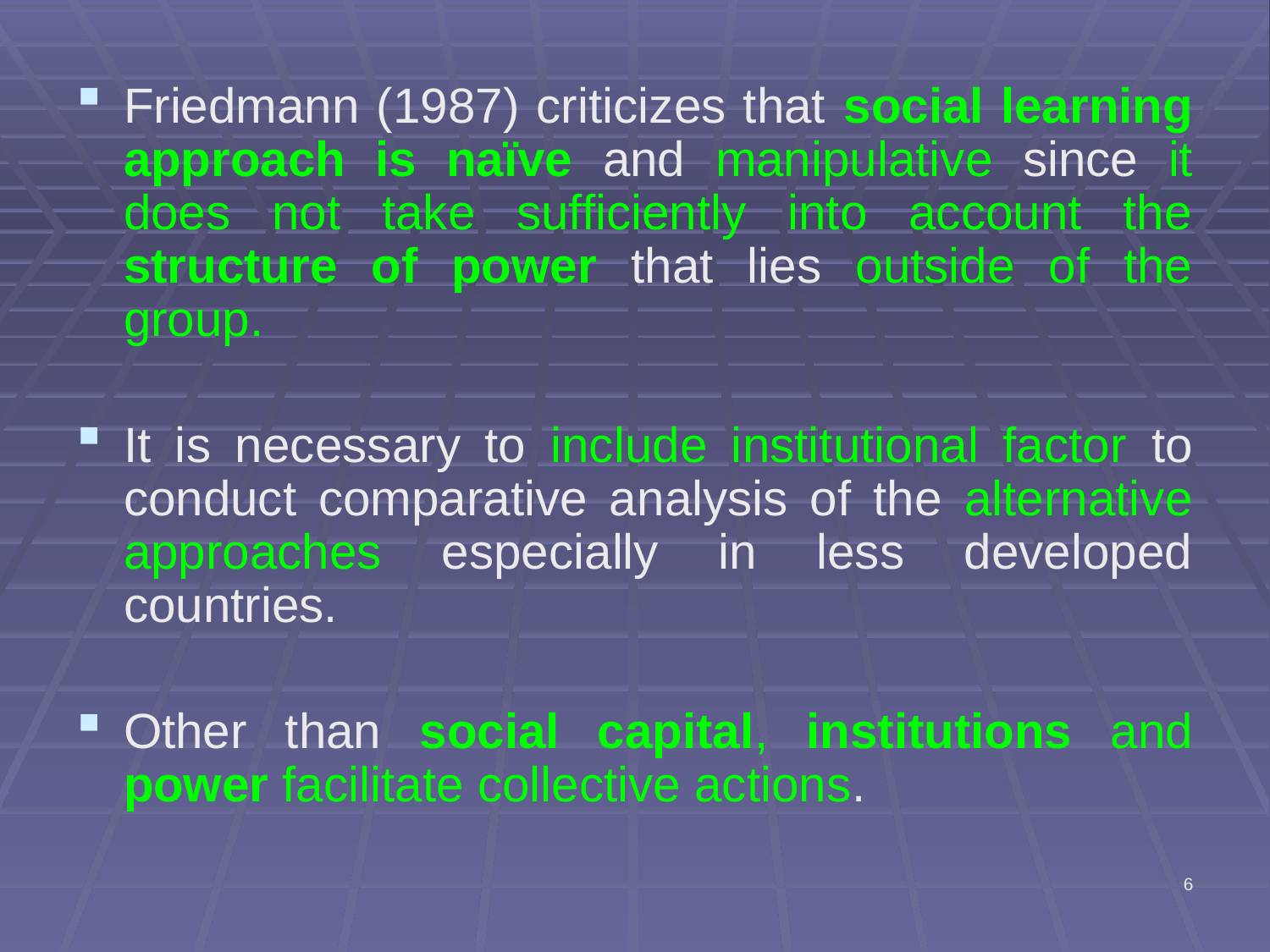

Friedmann (1987) criticizes that social learning approach is naïve and manipulative since it does not take sufficiently into account the structure of power that lies outside of the group.

It is necessary to include institutional factor to conduct comparative analysis of the alternative approaches especially in less developed countries.

Other than social capital, institutions and power facilitate collective actions.
6